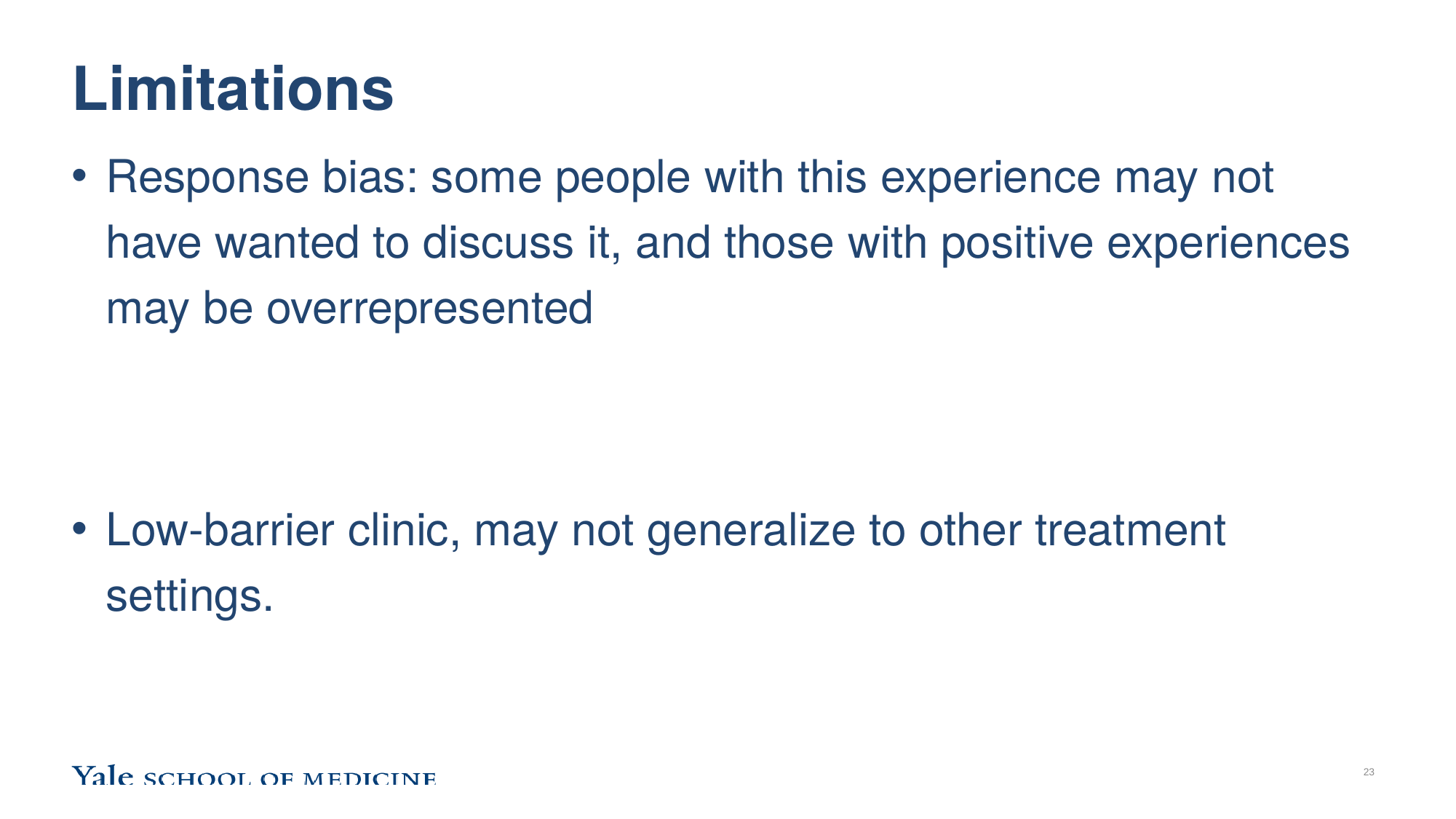

# Limitations
Response bias: some people with this experience may not have wanted to discuss it, and those with positive experiences may be overrepresented

Low-barrier clinic, may not generalize to other treatment settings.

23